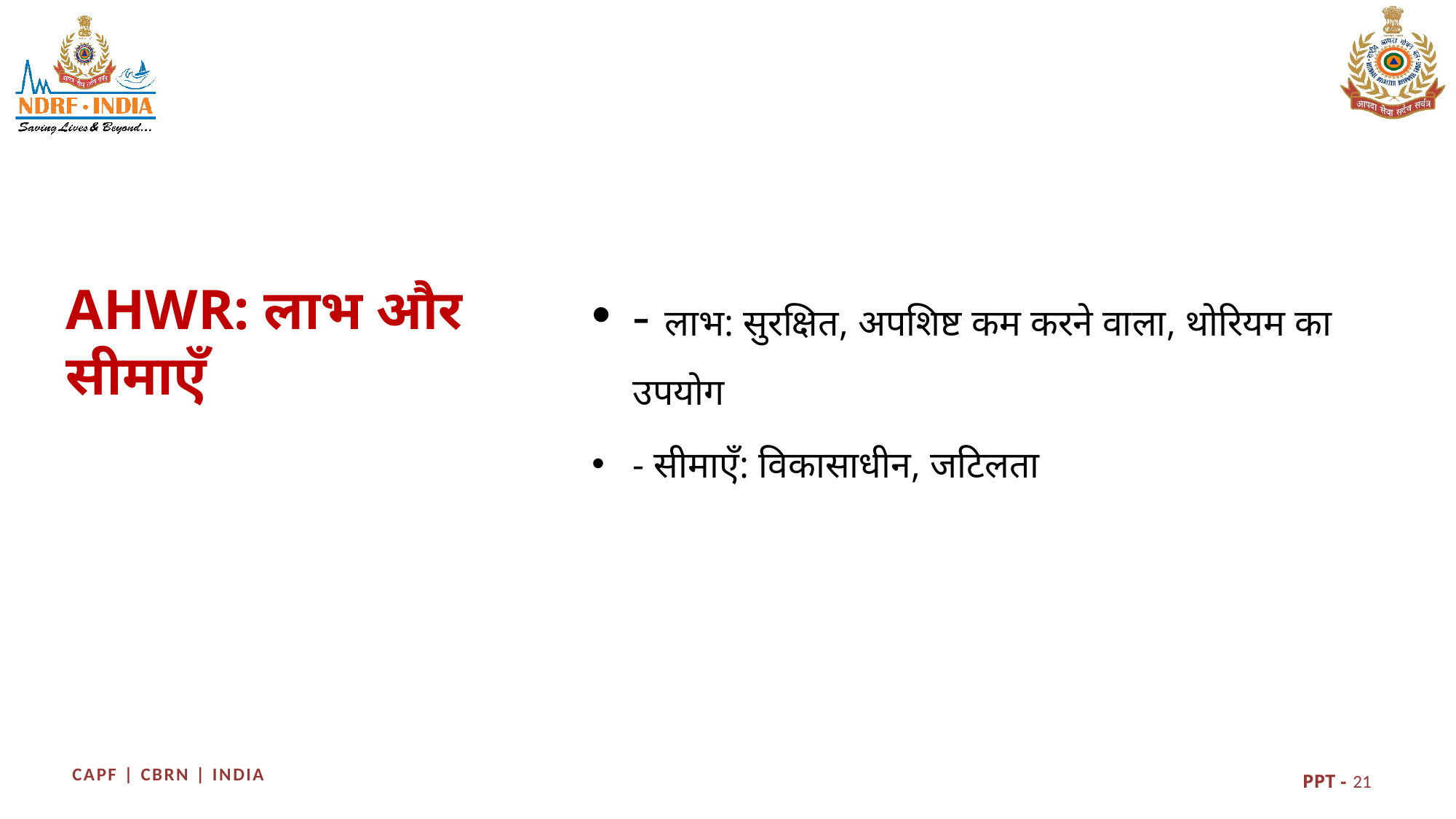

- लाभ: सुरक्षित, अपशिष्ट कम करने वाला, थोरियम का उपयोग
- सीमाएँ: विकासाधीन, जटिलता
AHWR: लाभ और सीमाएँ
21